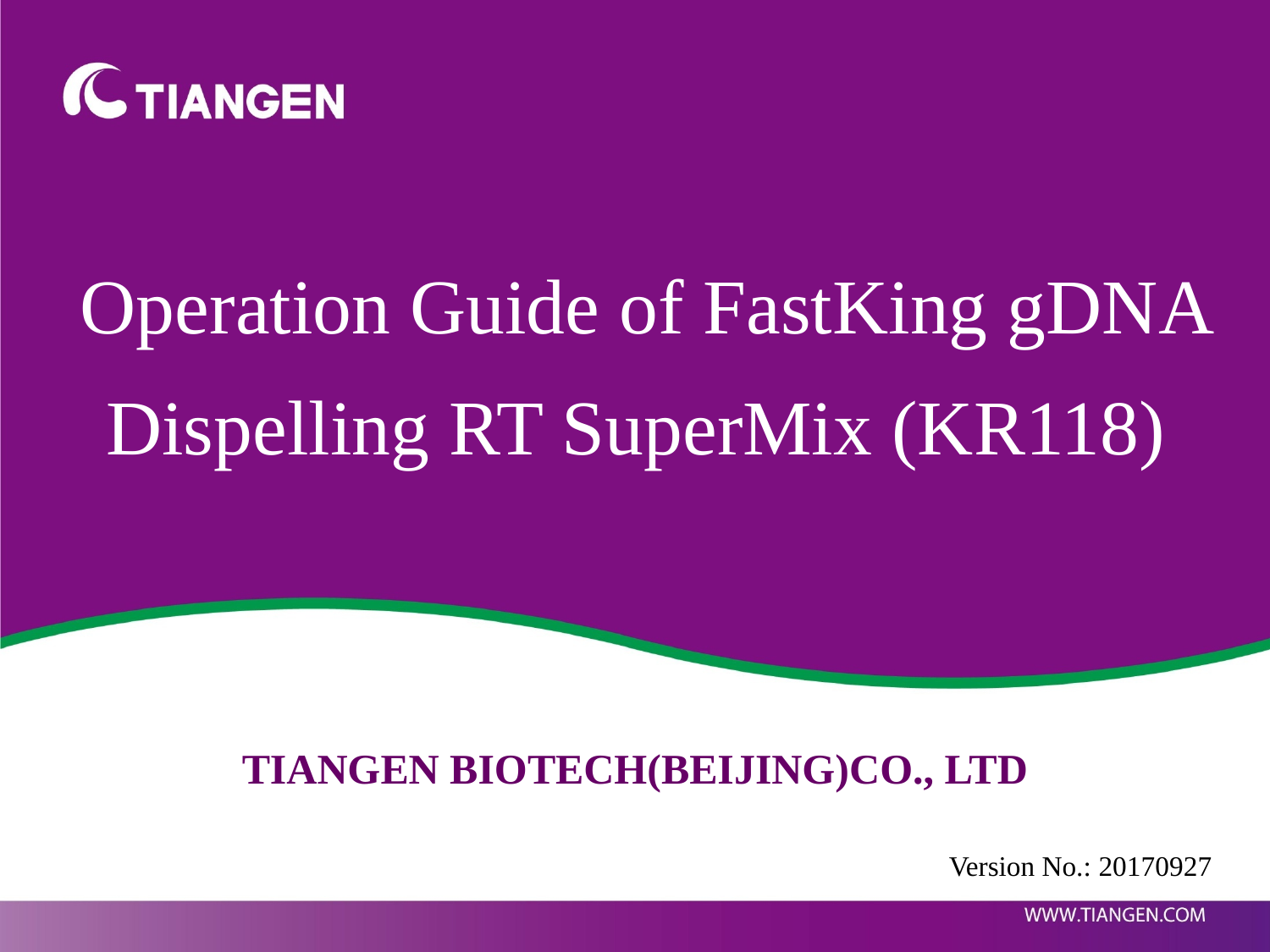

# Operation Guide of FastKing gDNA Dispelling RT SuperMix (KR118)
TIANGEN BIOTECH(BEIJING)CO., LTD
Version No.: 20170927